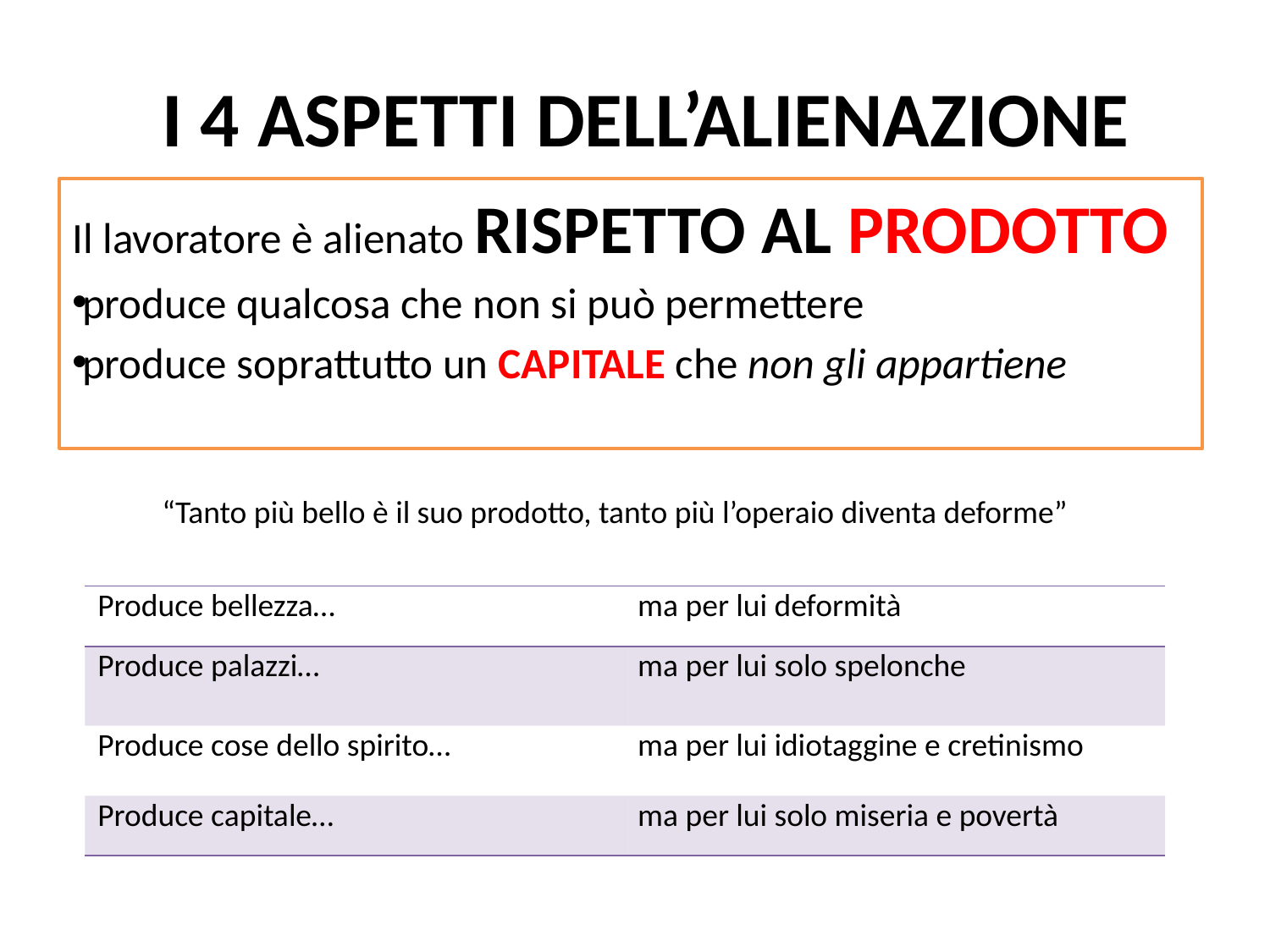

# I 4 ASPETTI DELL’ALIENAZIONE
Il lavoratore è alienato rispetto al prodotto
produce qualcosa che non si può permettere
produce soprattutto un CAPITALE che non gli appartiene

“Tanto più bello è il suo prodotto, tanto più l’operaio diventa deforme”
| Produce bellezza… | ma per lui deformità |
| --- | --- |
| Produce palazzi… | ma per lui solo spelonche |
| Produce cose dello spirito… | ma per lui idiotaggine e cretinismo |
| Produce capitale… | ma per lui solo miseria e povertà |